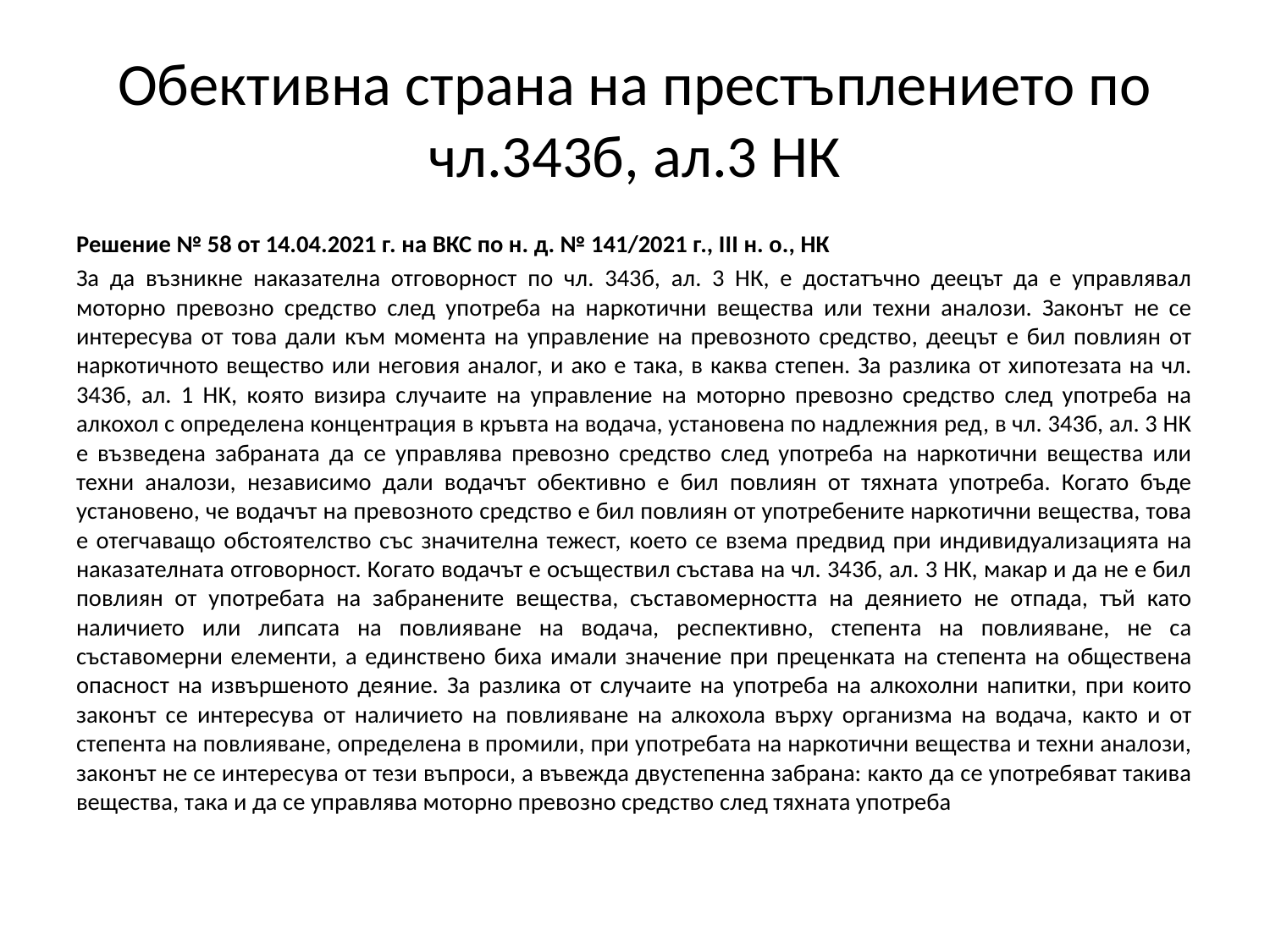

# Обективна страна на престъплението по чл.343б, ал.3 НК
Решение № 58 от 14.04.2021 г. на ВКС по н. д. № 141/2021 г., III н. о., НК
За да възникне наказателна отговорност по чл. 343б, ал. 3 НК, е достатъчно деецът да е управлявал моторно превозно средство след употреба на наркотични вещества или техни аналози. Законът не се интересува от това дали към момента на управление на превозното средство, деецът е бил повлиян от наркотичното вещество или неговия аналог, и ако е така, в каква степен. За разлика от хипотезата на чл. 343б, ал. 1 НК, която визира случаите на управление на моторно превозно средство след употреба на алкохол с определена концентрация в кръвта на водача, установена по надлежния ред, в чл. 343б, ал. 3 НК е възведена забраната да се управлява превозно средство след употреба на наркотични вещества или техни аналози, независимо дали водачът обективно е бил повлиян от тяхната употреба. Когато бъде установено, че водачът на превозното средство е бил повлиян от употребените наркотични вещества, това е отегчаващо обстоятелство със значителна тежест, което се взема предвид при индивидуализацията на наказателната отговорност. Когато водачът е осъществил състава на чл. 343б, ал. 3 НК, макар и да не е бил повлиян от употребата на забранените вещества, съставомерността на деянието не отпада, тъй като наличието или липсата на повлияване на водача, респективно, степента на повлияване, не са съставомерни елементи, а единствено биха имали значение при преценката на степента на обществена опасност на извършеното деяние. За разлика от случаите на употреба на алкохолни напитки, при които законът се интересува от наличието на повлияване на алкохола върху организма на водача, както и от степента на повлияване, определена в промили, при употребата на наркотични вещества и техни аналози, законът не се интересува от тези въпроси, а въвежда двустепенна забрана: както да се употребяват такива вещества, така и да се управлява моторно превозно средство след тяхната употреба